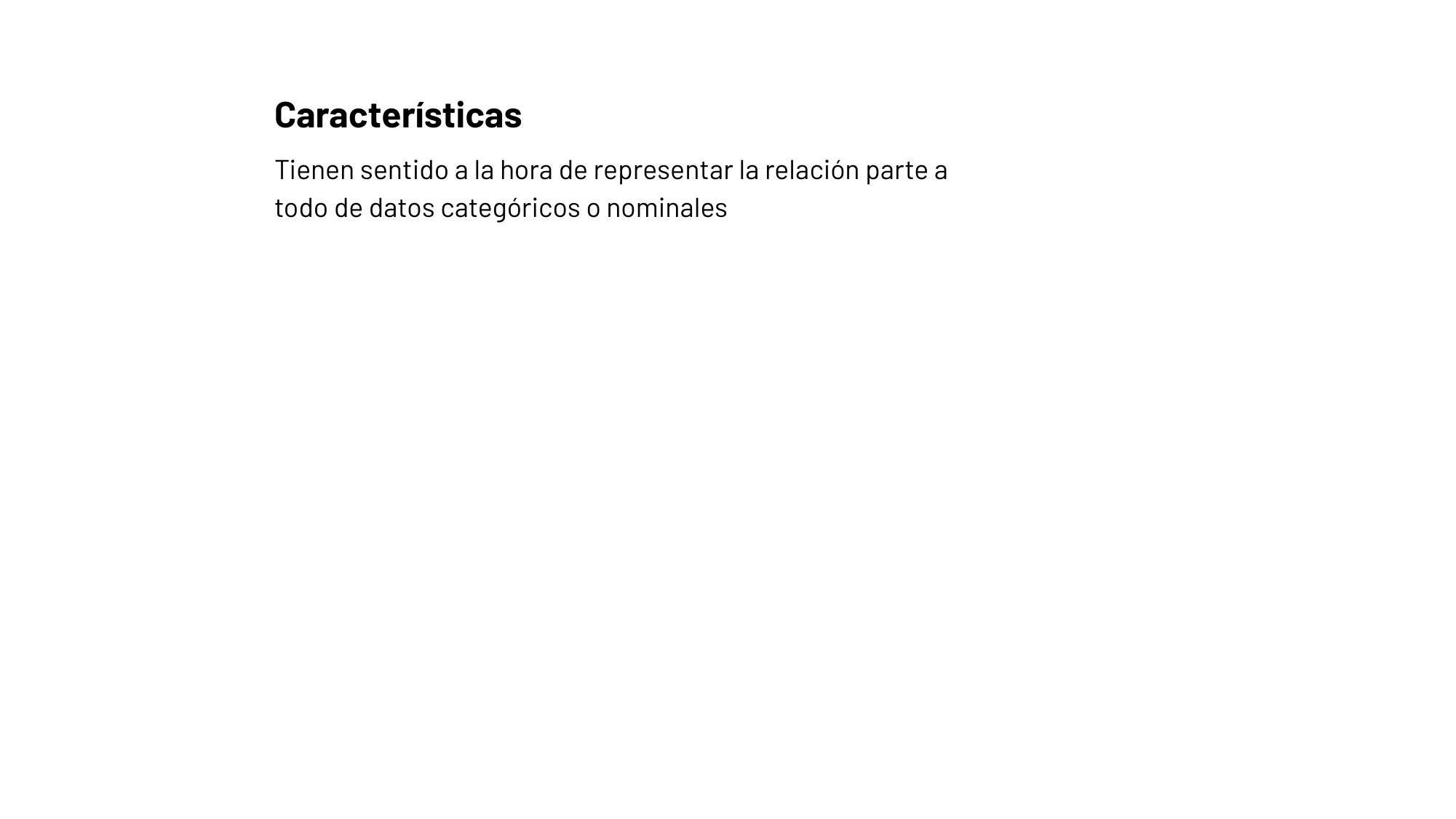

Características
Tienen sentido a la hora de representar la relación parte a todo de datos categóricos o nominales